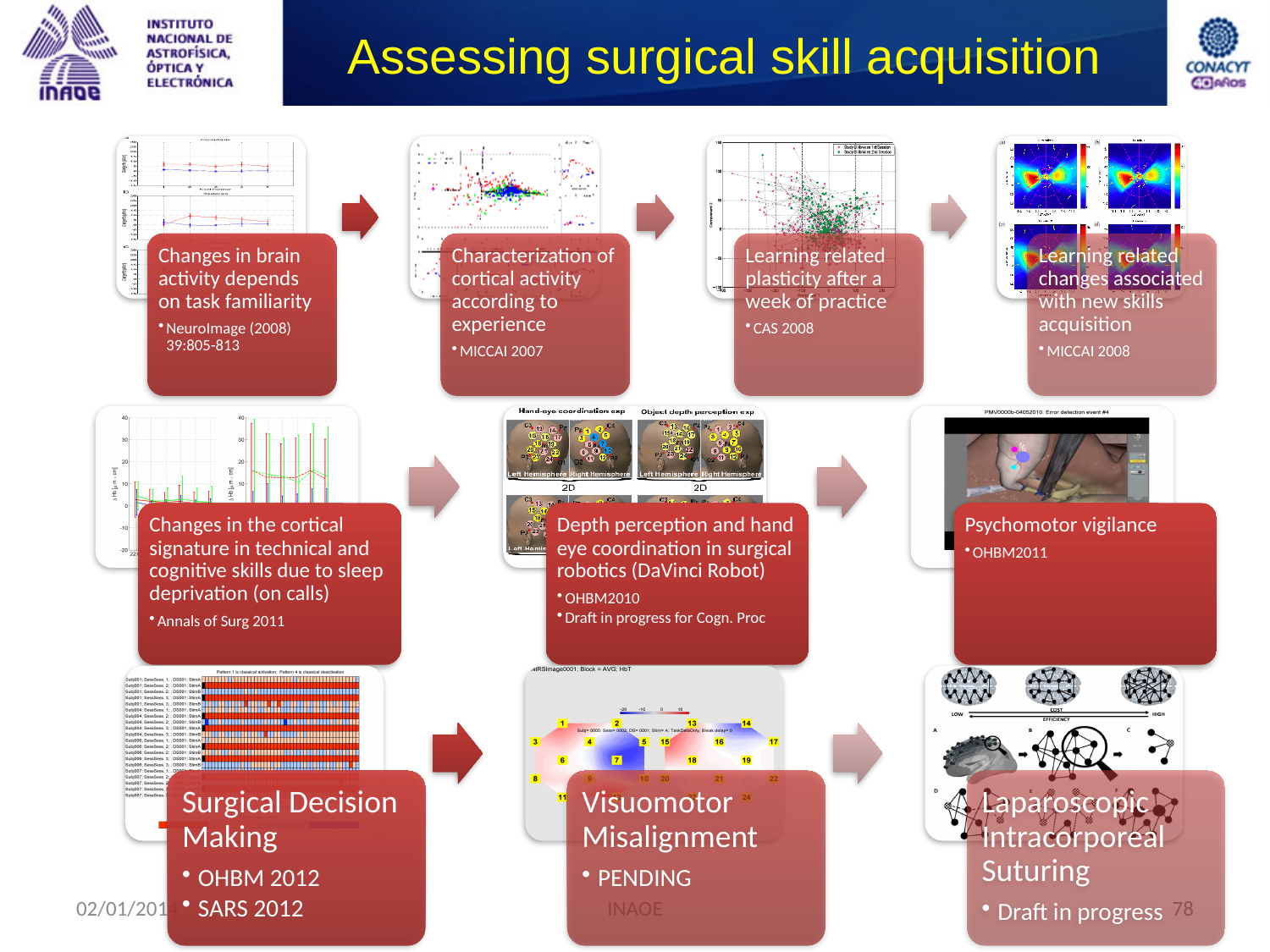

# Assessing surgical skill acquisition
Changes in brain activity depends on task familiarity
NeuroImage (2008) 39:805-813

Characterization of cortical activity according to experience
MICCAI 2007

Learning related plasticity after a week of practice
CAS 2008

Learning related changes associated with new skills acquisition
MICCAI 2008
Changes in the cortical signature in technical and cognitive skills due to sleep deprivation (on calls)
Annals of Surg 2011

Depth perception and hand eye coordination in surgical robotics (DaVinci Robot)
OHBM2010
Draft in progress for Cogn. Proc

Psychomotor vigilance
OHBM2011
Surgical Decision Making
OHBM 2012
SARS 2012

Visuomotor Misalignment
PENDING

Laparoscopic Intracorporeal Suturing
Draft in progress
02/01/2014
INAOE
78